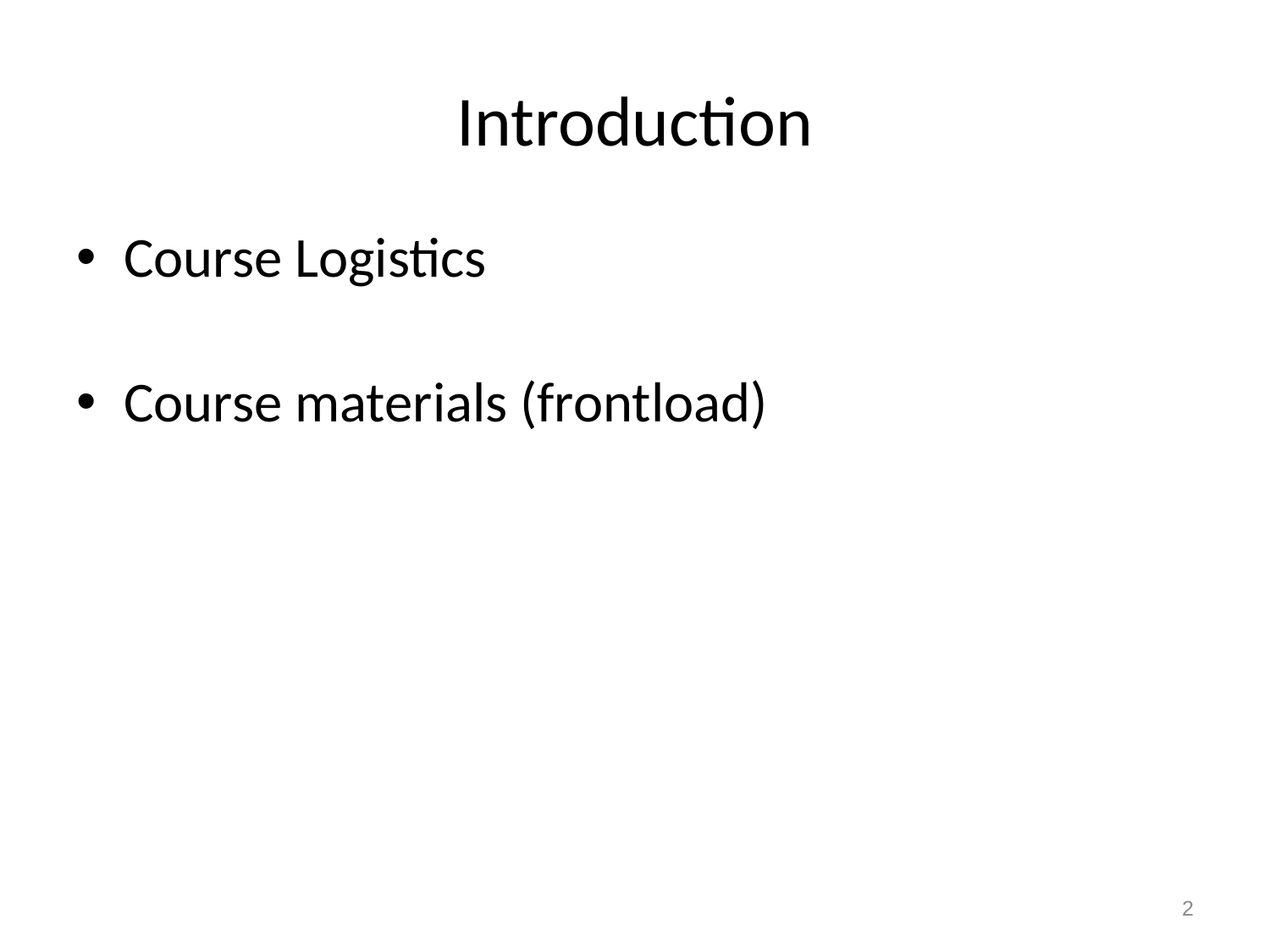

# Introduction
Course Logistics

Course materials (frontload)
2